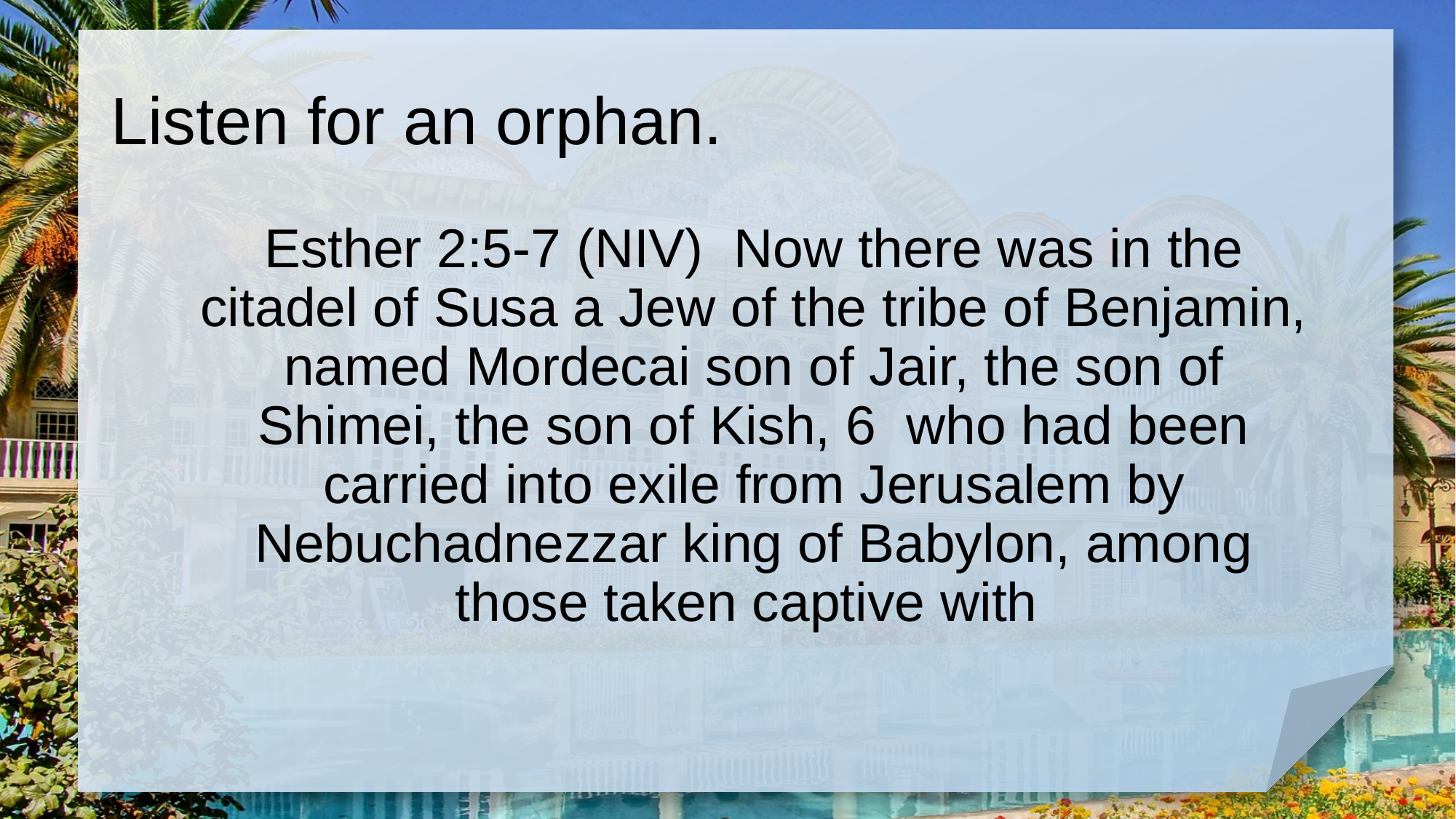

# Listen for an orphan.
Esther 2:5-7 (NIV)  Now there was in the citadel of Susa a Jew of the tribe of Benjamin, named Mordecai son of Jair, the son of Shimei, the son of Kish, 6  who had been carried into exile from Jerusalem by Nebuchadnezzar king of Babylon, among those taken captive with